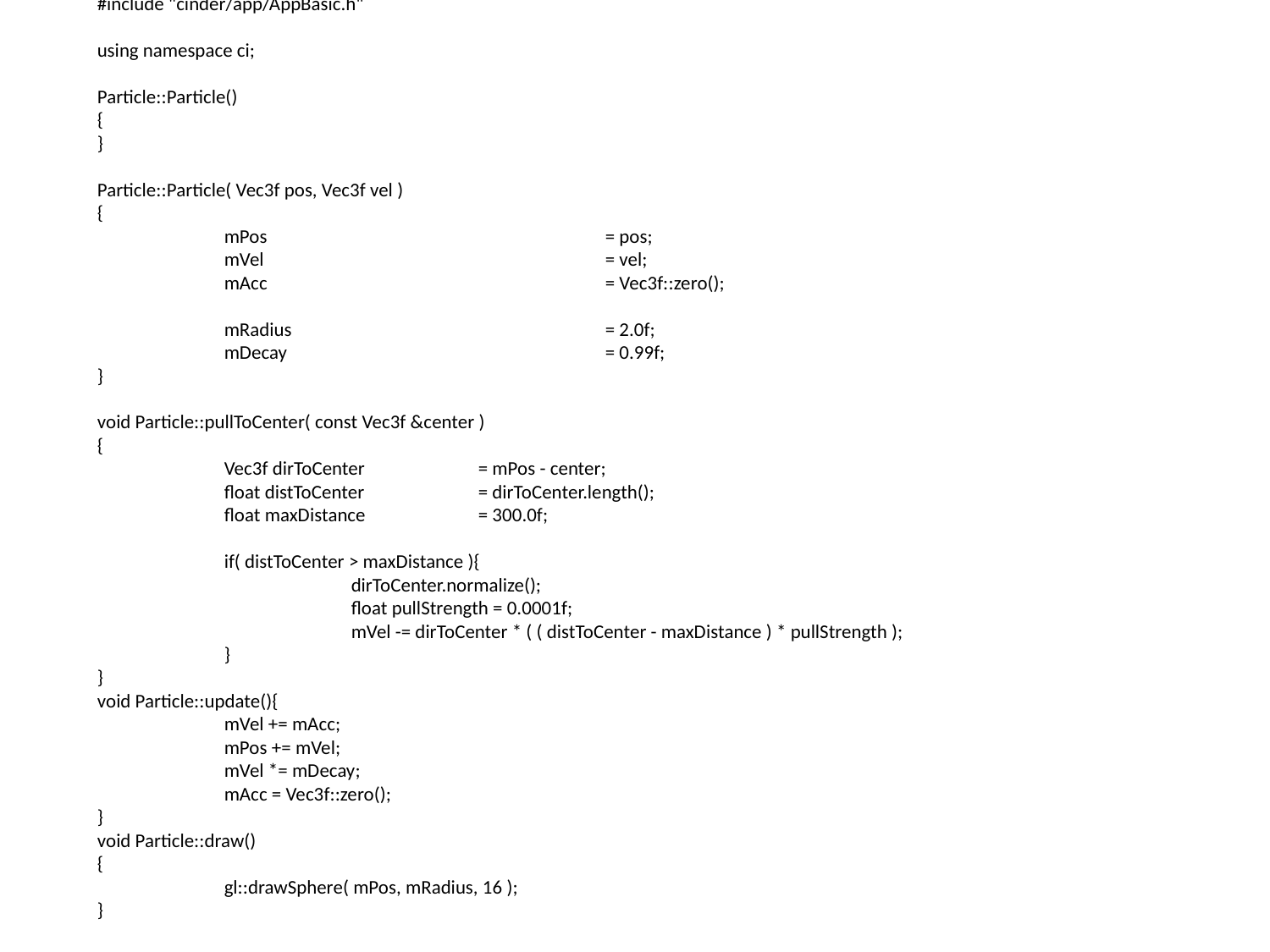

#include "Particle.h"
#include "cinder/Rand.h"
#include "cinder/gl/gl.h"
#include "cinder/app/AppBasic.h"

using namespace ci;

Particle::Particle()
{
}

Particle::Particle( Vec3f pos, Vec3f vel )
{
	mPos			= pos;
	mVel			= vel;
	mAcc			= Vec3f::zero();

	mRadius			= 2.0f;
	mDecay			= 0.99f;
}

void Particle::pullToCenter( const Vec3f &center )
{
	Vec3f dirToCenter	= mPos - center;
	float distToCenter	= dirToCenter.length();
	float maxDistance	= 300.0f;

	if( distToCenter > maxDistance ){
		dirToCenter.normalize();
		float pullStrength = 0.0001f;
		mVel -= dirToCenter * ( ( distToCenter - maxDistance ) * pullStrength );
	}
}
void Particle::update(){
	mVel += mAcc;
	mPos += mVel;
	mVel *= mDecay;
	mAcc = Vec3f::zero();
}
void Particle::draw()
{
	gl::drawSphere( mPos, mRadius, 16 );
}